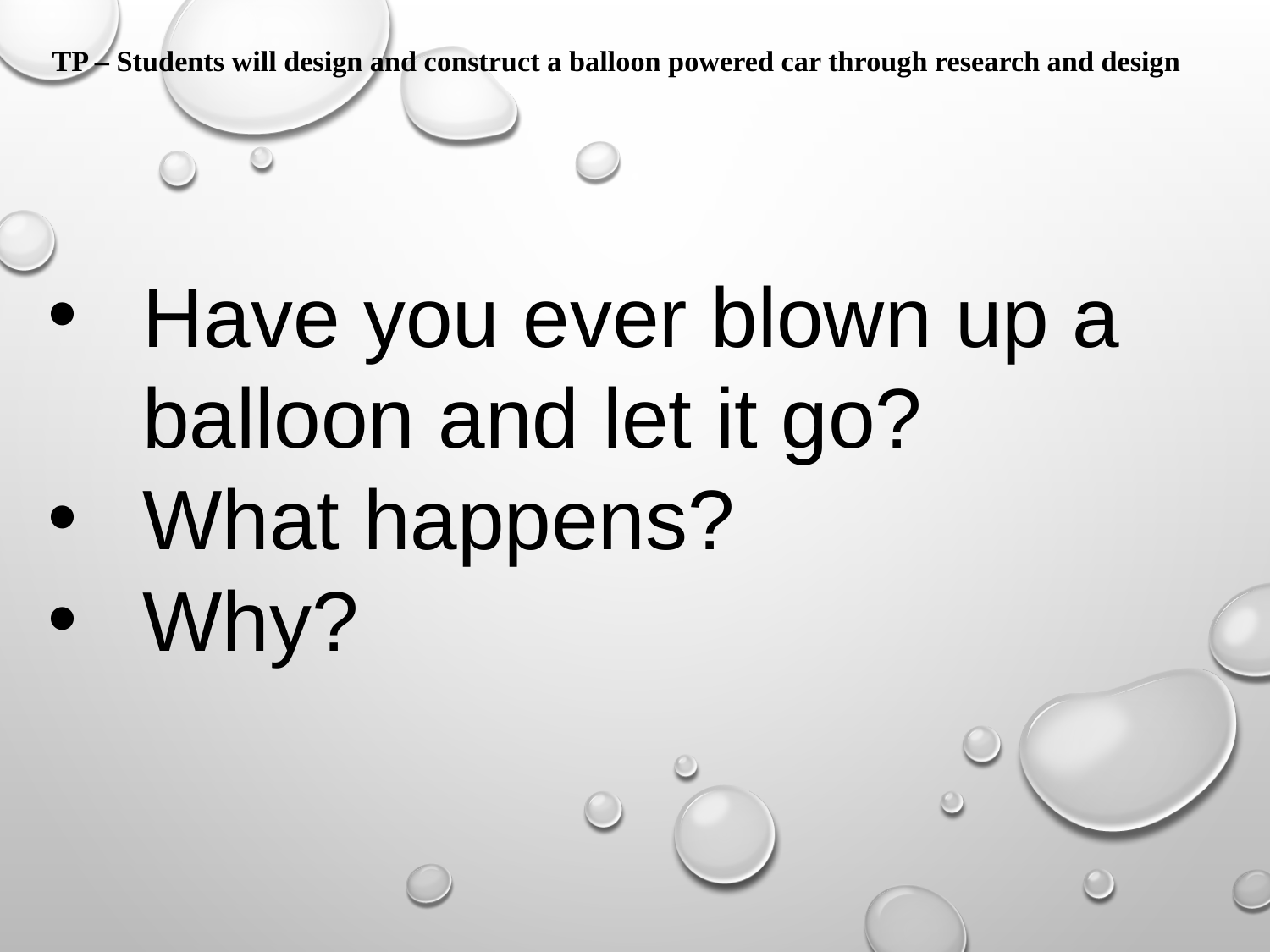

TP – Students will design and construct a balloon powered car through research and design
Have you ever blown up a balloon and let it go?
What happens?
Why?
#